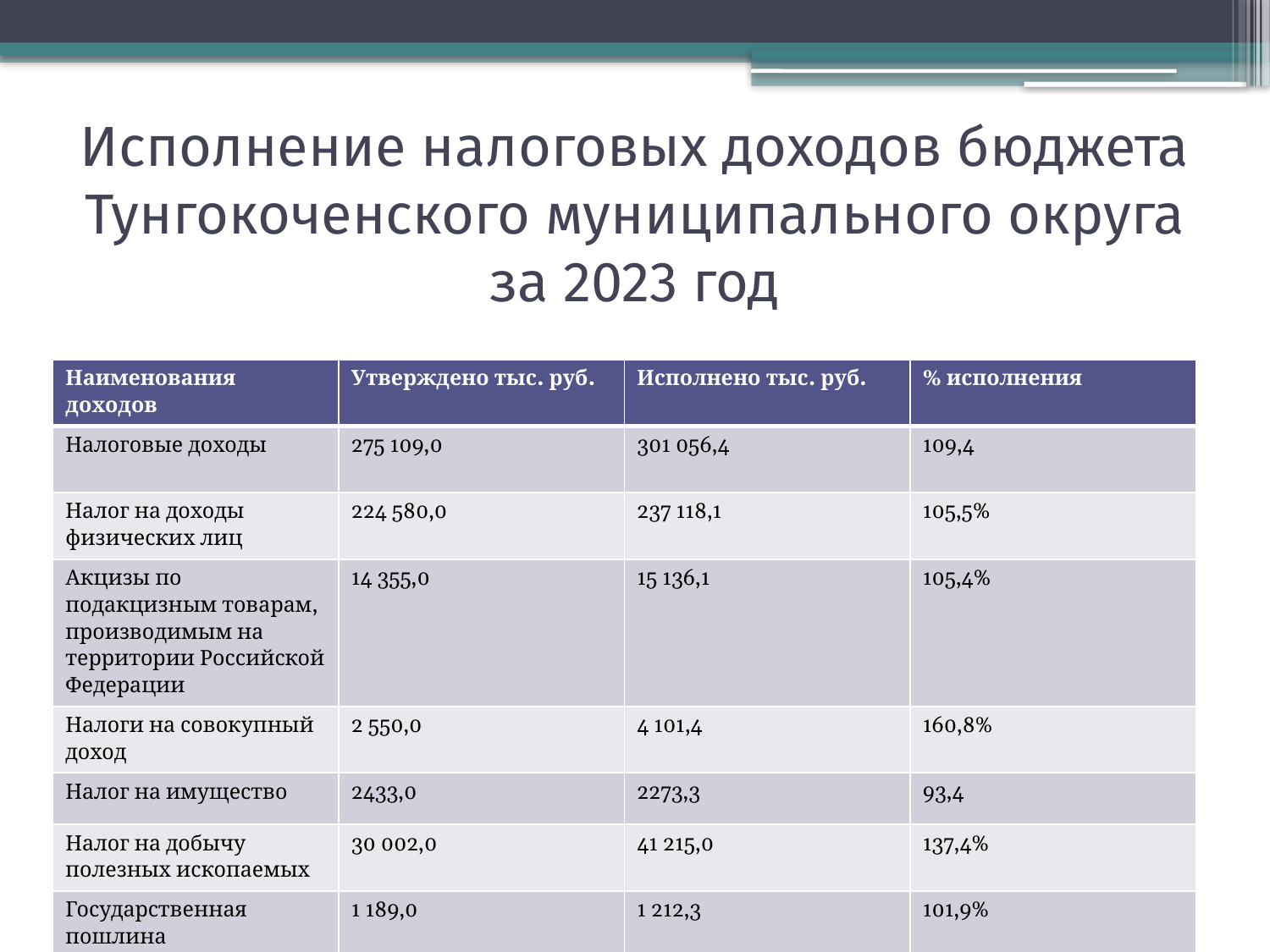

# Исполнение налоговых доходов бюджета Тунгокоченского муниципального округа за 2023 год
| Наименования доходов | Утверждено тыс. руб. | Исполнено тыс. руб. | % исполнения |
| --- | --- | --- | --- |
| Налоговые доходы | 275 109,0 | 301 056,4 | 109,4 |
| Налог на доходы физических лиц | 224 580,0 | 237 118,1 | 105,5% |
| Акцизы по подакцизным товарам, производимым на территории Российской Федерации | 14 355,0 | 15 136,1 | 105,4% |
| Налоги на совокупный доход | 2 550,0 | 4 101,4 | 160,8% |
| Налог на имущество | 2433,0 | 2273,3 | 93,4 |
| Налог на добычу полезных ископаемых | 30 002,0 | 41 215,0 | 137,4% |
| Государственная пошлина | 1 189,0 | 1 212,3 | 101,9% |